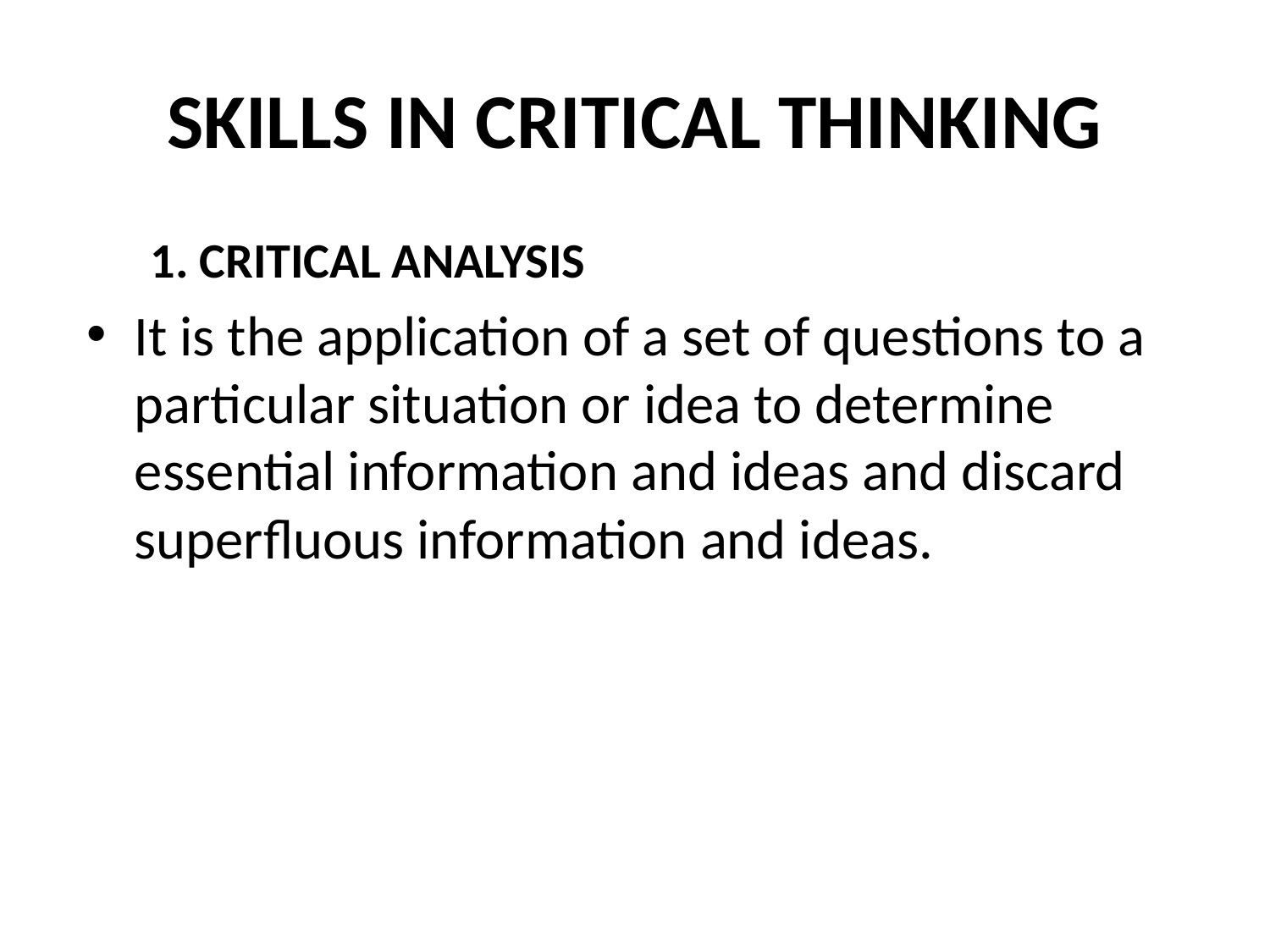

# SKILLS IN CRITICAL THINKING
1. CRITICAL ANALYSIS
It is the application of a set of questions to a particular situation or idea to determine essential information and ideas and discard superfluous information and ideas.